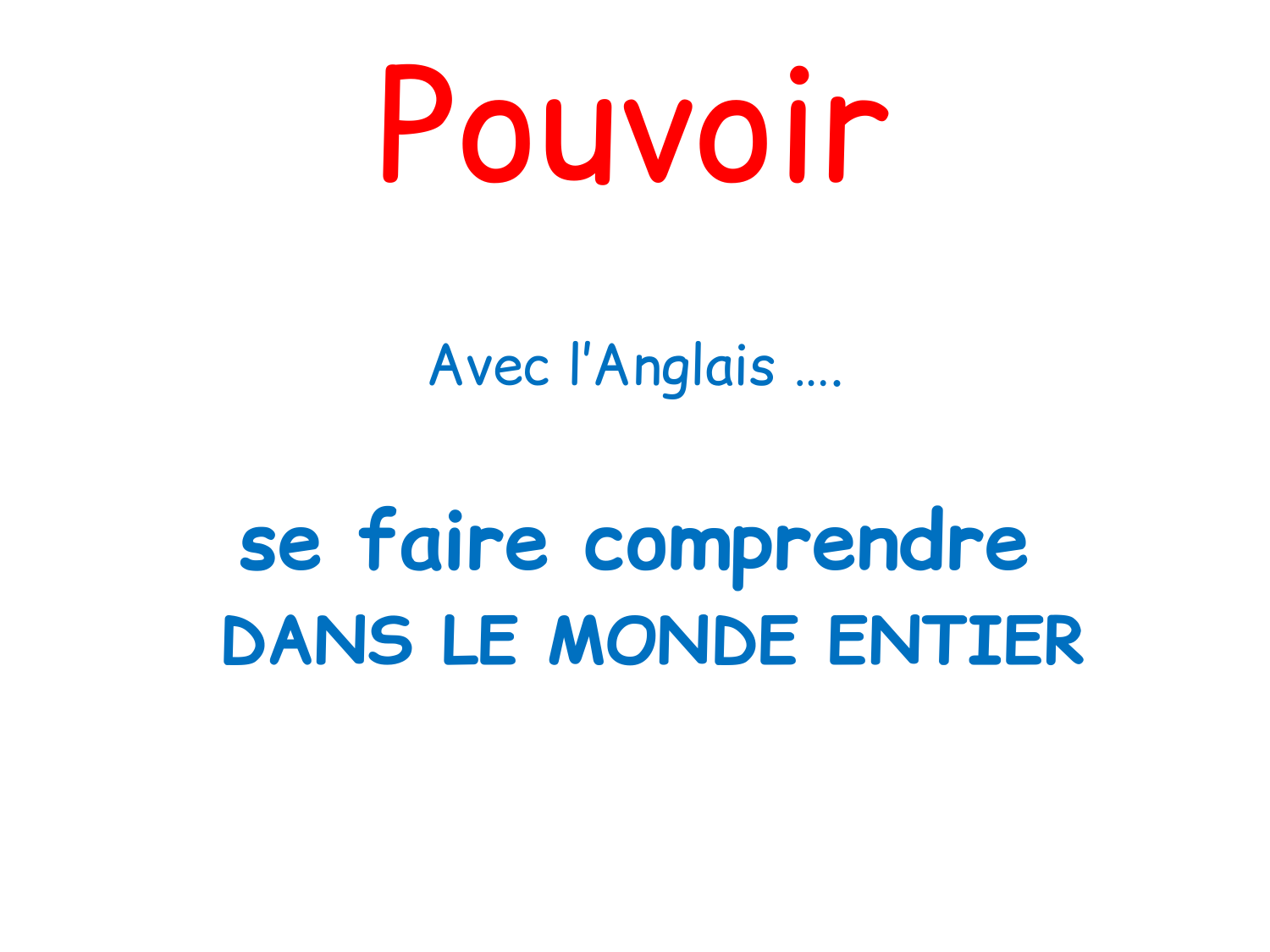

# Pouvoir

Avec l’Anglais ….

se faire comprendre
  DANS LE MONDE ENTIER